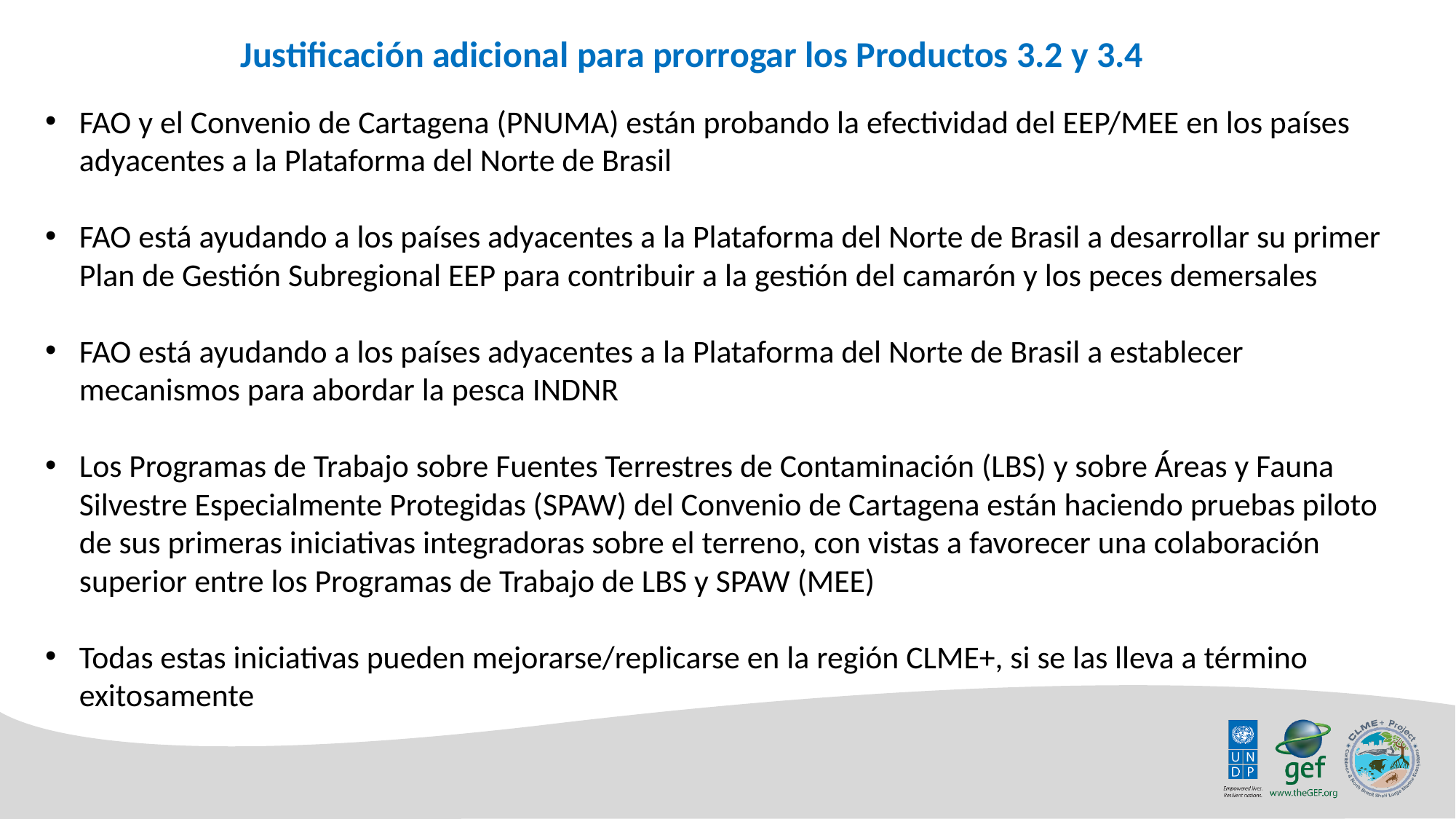

Justificación adicional para prorrogar los Productos 3.2 y 3.4
FAO y el Convenio de Cartagena (PNUMA) están probando la efectividad del EEP/MEE en los países adyacentes a la Plataforma del Norte de Brasil

FAO está ayudando a los países adyacentes a la Plataforma del Norte de Brasil a desarrollar su primer Plan de Gestión Subregional EEP para contribuir a la gestión del camarón y los peces demersales

FAO está ayudando a los países adyacentes a la Plataforma del Norte de Brasil a establecer mecanismos para abordar la pesca INDNR

Los Programas de Trabajo sobre Fuentes Terrestres de Contaminación (LBS) y sobre Áreas y Fauna Silvestre Especialmente Protegidas (SPAW) del Convenio de Cartagena están haciendo pruebas piloto de sus primeras iniciativas integradoras sobre el terreno, con vistas a favorecer una colaboración superior entre los Programas de Trabajo de LBS y SPAW (MEE)

Todas estas iniciativas pueden mejorarse/replicarse en la región CLME+, si se las lleva a término exitosamente